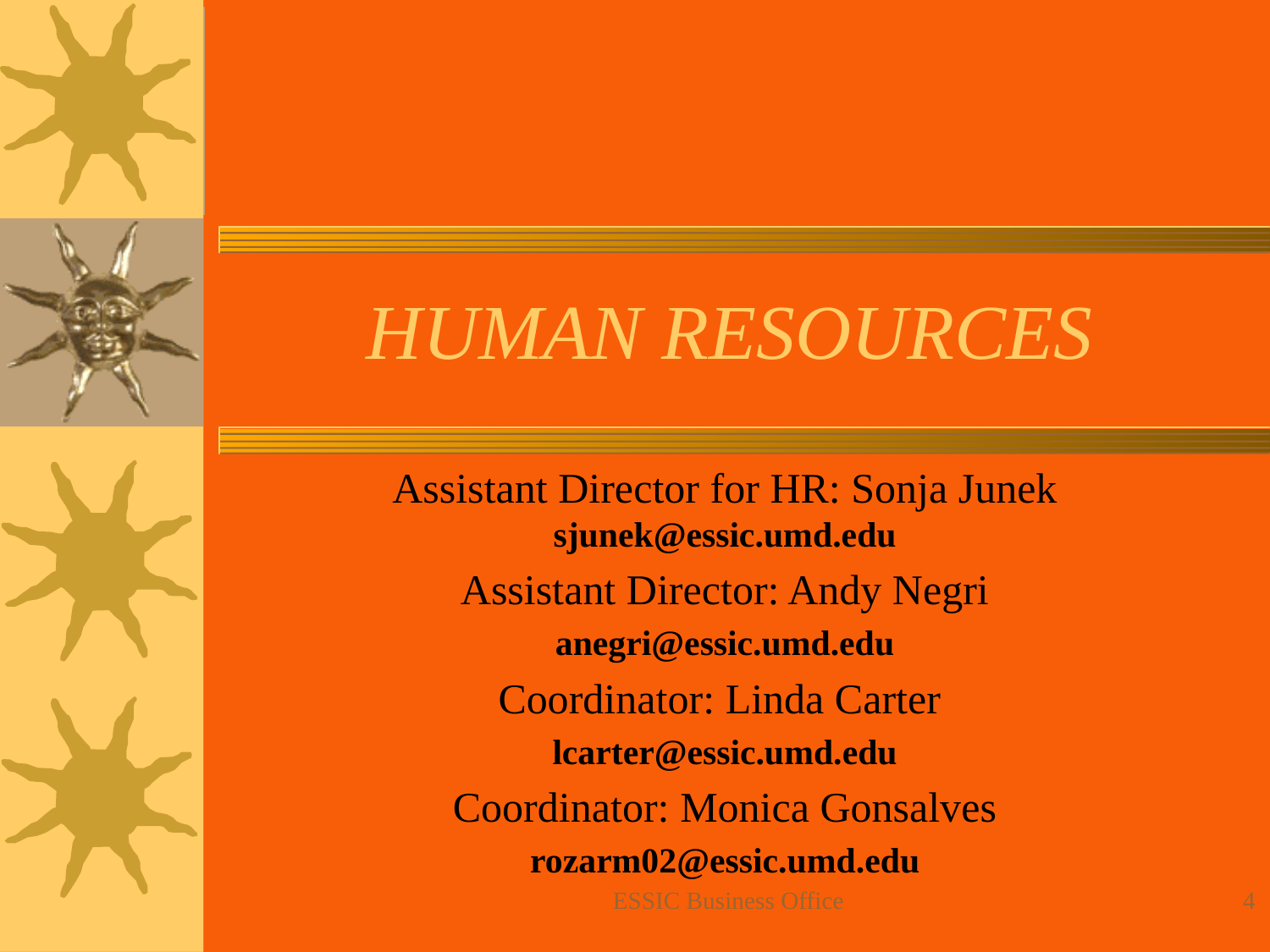

# HUMAN RESOURCES
Assistant Director for HR: Sonja Junek sjunek@essic.umd.edu
Assistant Director: Andy Negri
anegri@essic.umd.edu
Coordinator: Linda Carter
lcarter@essic.umd.edu
Coordinator: Monica Gonsalves
rozarm02@essic.umd.edu
ESSIC Business Office
4